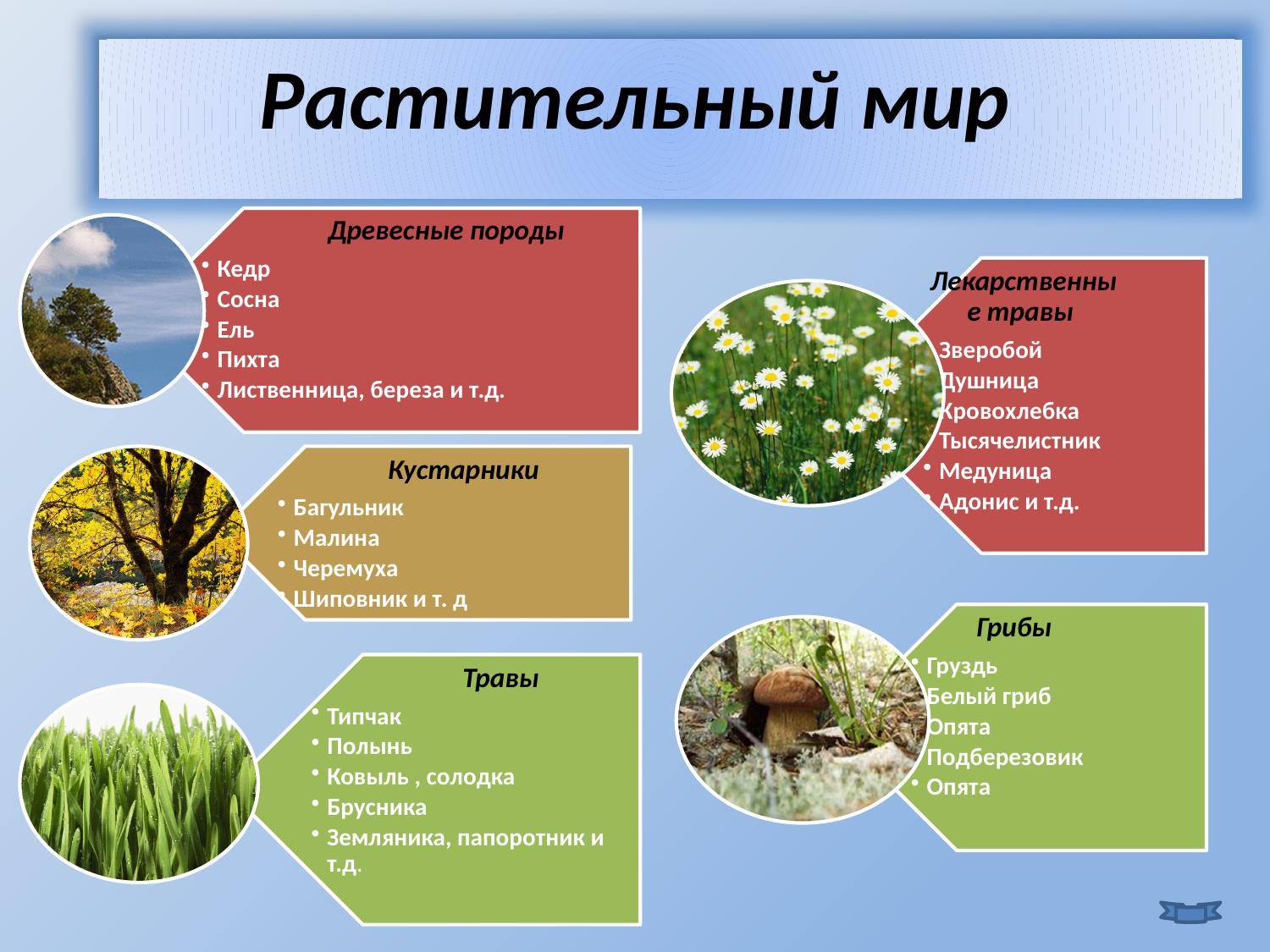

# Растительный мир
              Древесные породы
Кедр
Сосна
Ель
Пихта
Лиственница, береза и т.д.
        Кустарники
Багульник
Малина
Черемуха
Шиповник и т. д
             Травы
Типчак
Полынь
Ковыль , солодка
Брусника
Земляника, папоротник и т.д.
Лекарственные травы
Зверобой
Душница
Кровохлебка
Тысячелистник
Медуница
Адонис и т.д.
Грибы
Груздь
Белый гриб
Опята
Подберезовик
Опята